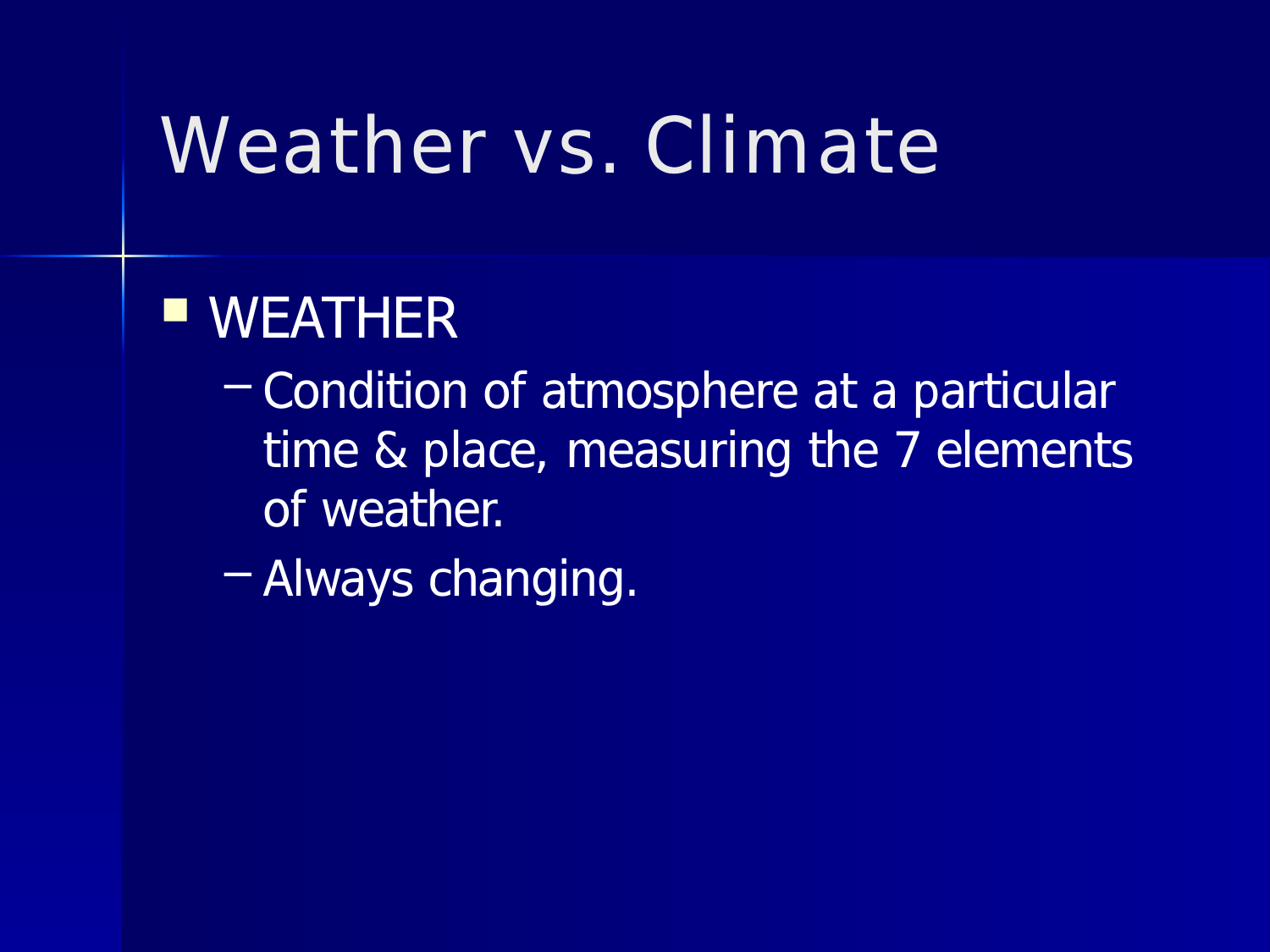

# Weather vs. Climate
WEATHER
Condition of atmosphere at a particular time & place, measuring the 7 elements of weather.
Always changing.